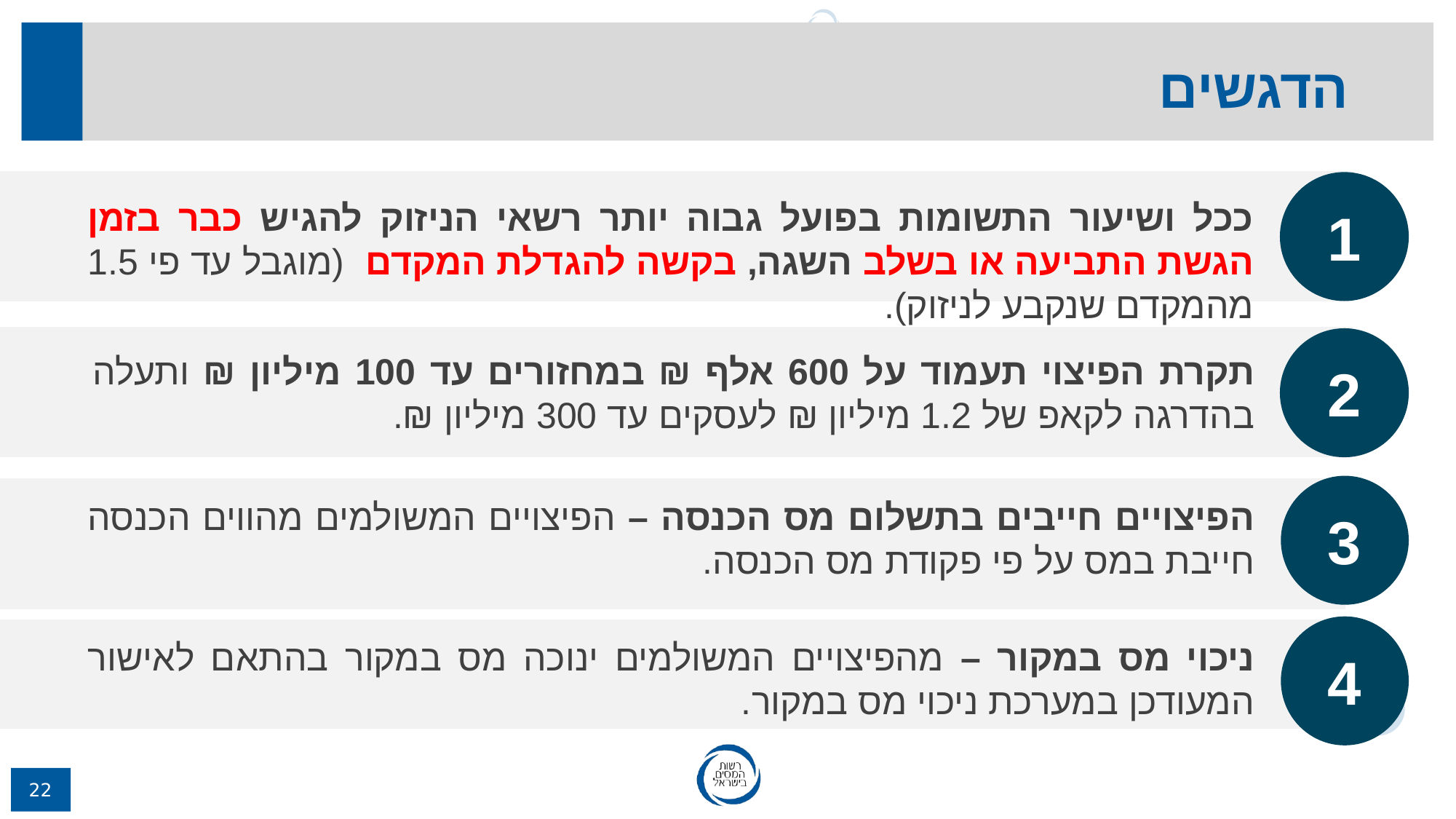

הדגשים

1
ככל ושיעור התשומות בפועל גבוה יותר רשאי הניזוק להגיש כבר בזמן הגשת התביעה או בשלב השגה, בקשה להגדלת המקדם  (מוגבל עד פי 1.5 מהמקדם שנקבע לניזוק).

2
תקרת הפיצוי תעמוד על 600 אלף ₪ במחזורים עד 100 מיליון ₪ ותעלה בהדרגה לקאפ של 1.2 מיליון ₪ לעסקים עד 300 מיליון ₪.
3

הפיצויים חייבים בתשלום מס הכנסה – הפיצויים המשולמים מהווים הכנסה חייבת במס על פי פקודת מס הכנסה.
4

ניכוי מס במקור – מהפיצויים המשולמים ינוכה מס במקור בהתאם לאישור המעודכן במערכת ניכוי מס במקור.
22